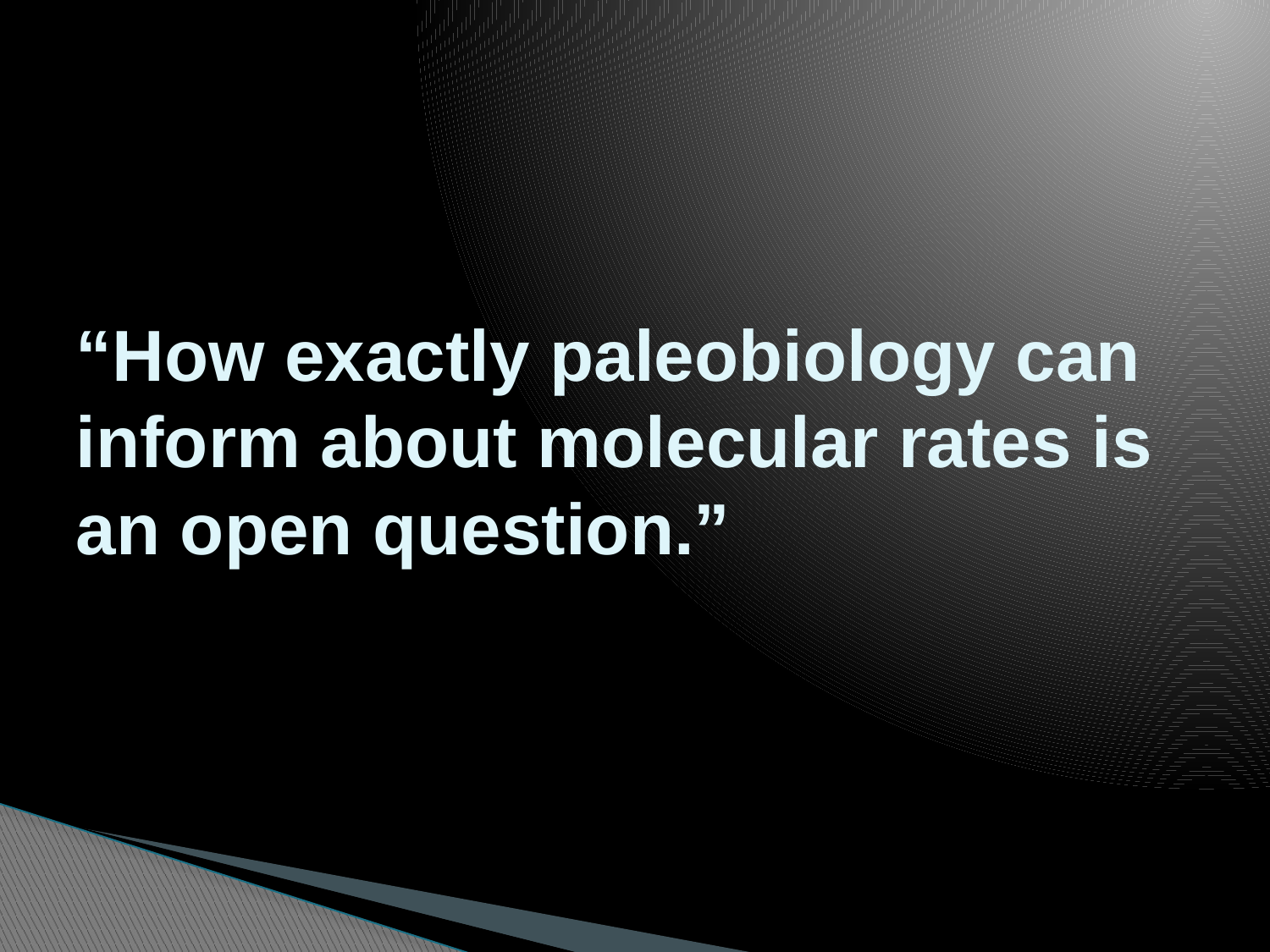

# “How exactly paleobiology can inform about molecular rates is an open question.”